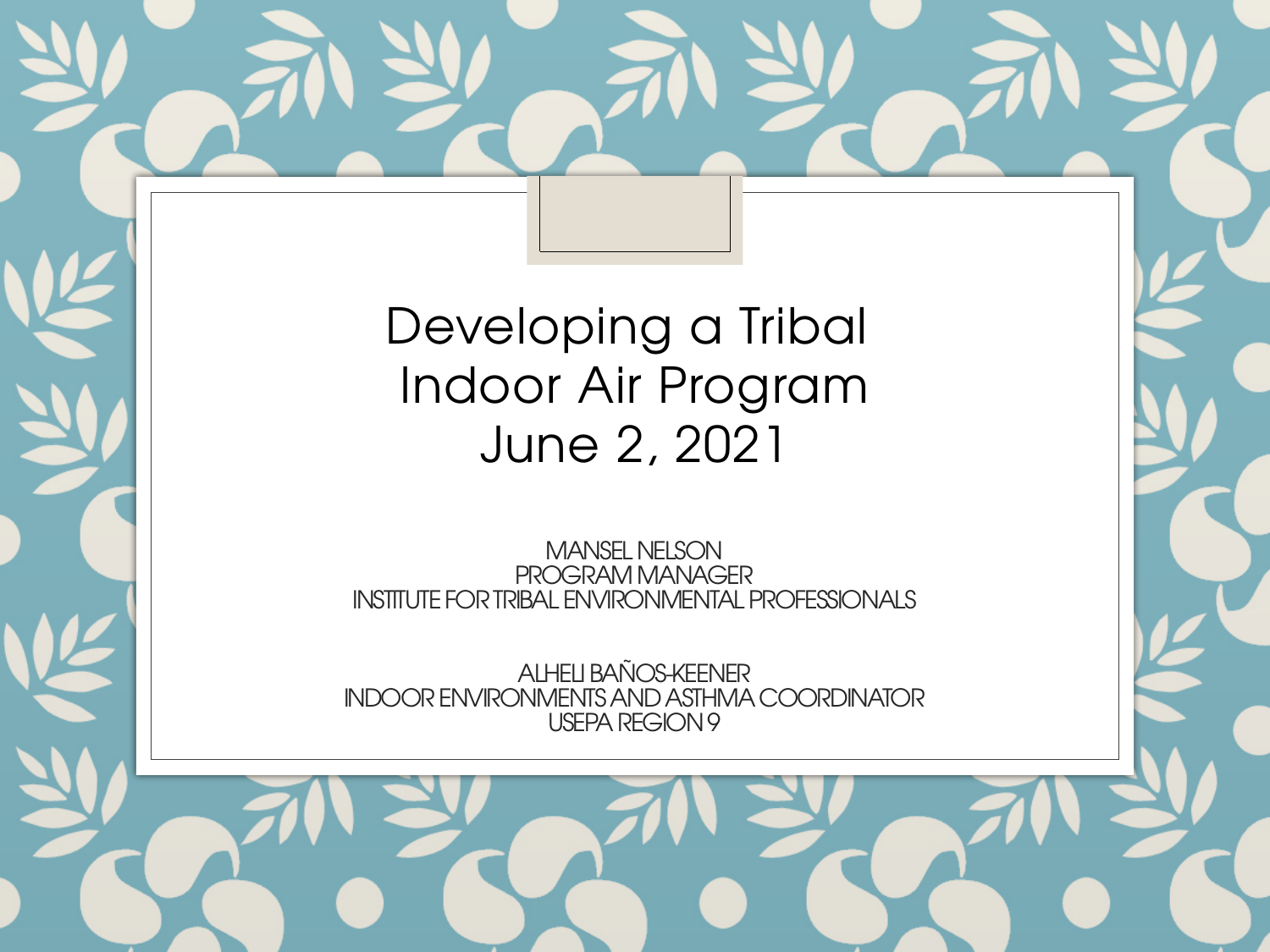

Developing a Tribal
Indoor Air Program
June 2, 2021

# Mansel Nelson Program manager institute for tribal environmental professionals Alheli Baños-Keener Indoor environments and asthma coordinator USEPA Region 9